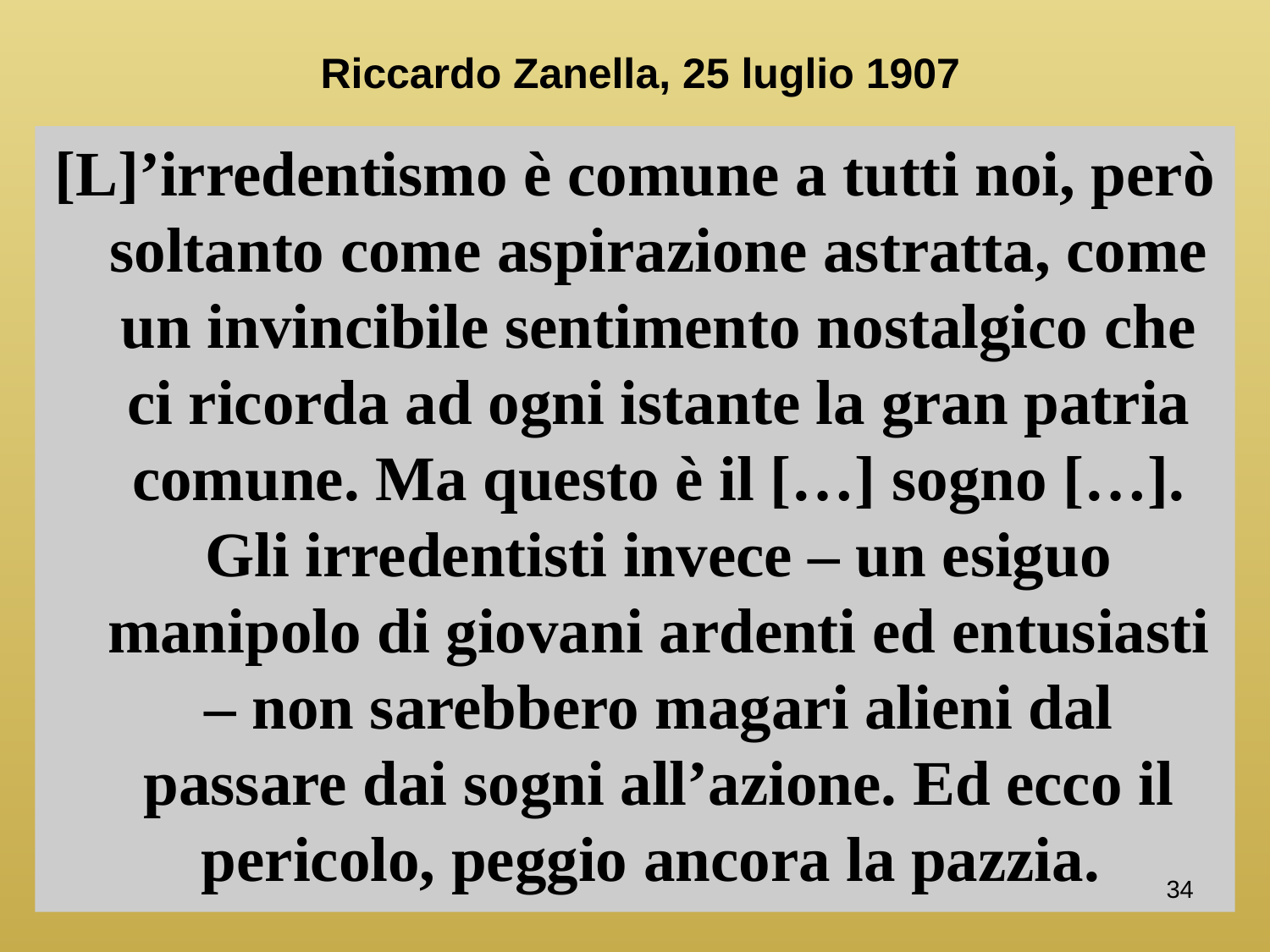

# Riccardo Zanella, 25 luglio 1907
[L]’irredentismo è comune a tutti noi, però soltanto come aspirazione astratta, come un invincibile sentimento nostalgico che ci ricorda ad ogni istante la gran patria comune. Ma questo è il […] sogno […]. Gli irredentisti invece – un esiguo manipolo di giovani ardenti ed entusiasti – non sarebbero magari alieni dal passare dai sogni all’azione. Ed ecco il pericolo, peggio ancora la pazzia.

34